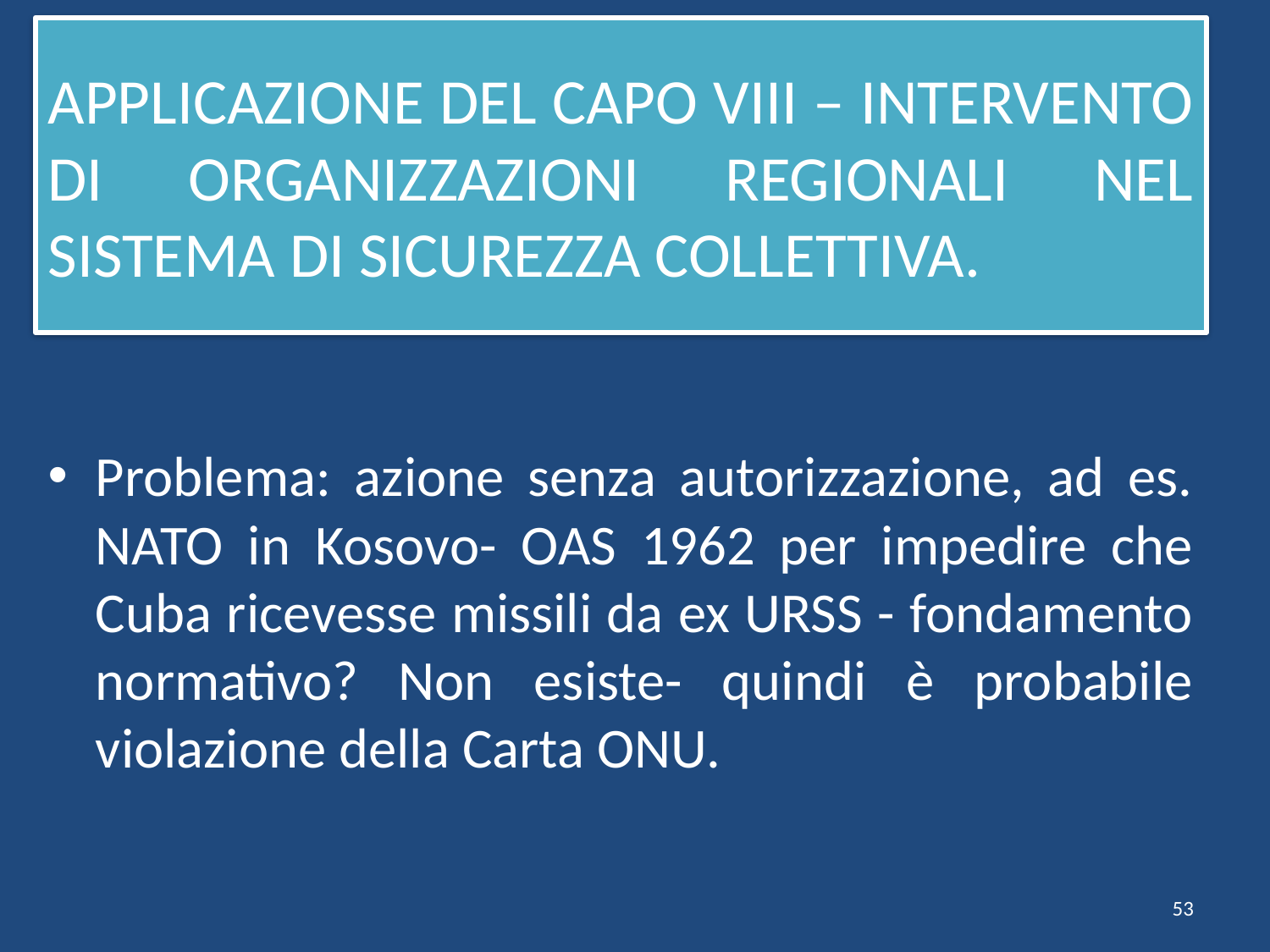

# APPLICAZIONE DEL CAPO VIII – INTERVENTO DI ORGANIZZAZIONI REGIONALI NEL SISTEMA DI SICUREZZA COLLETTIVA.

Problema: azione senza autorizzazione, ad es. NATO in Kosovo- OAS 1962 per impedire che Cuba ricevesse missili da ex URSS - fondamento normativo? Non esiste- quindi è probabile violazione della Carta ONU.
53